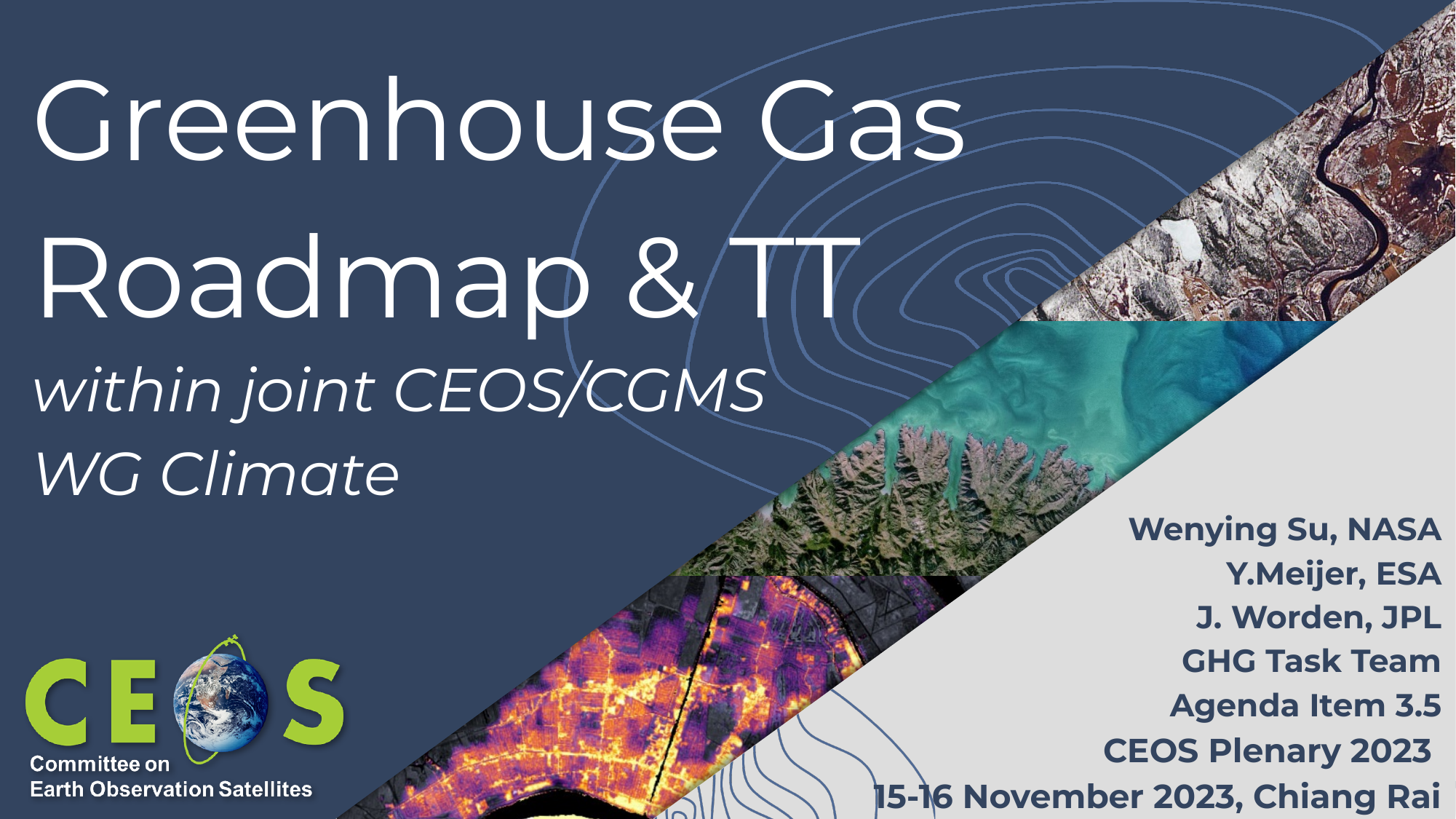

# Greenhouse Gas Roadmap & TT within joint CEOS/CGMS WG Climate
Wenying Su, NASA
Y.Meijer, ESA
J. Worden, JPL
GHG Task Team
Agenda Item 3.5
CEOS Plenary 2023
15-16 November 2023, Chiang Rai